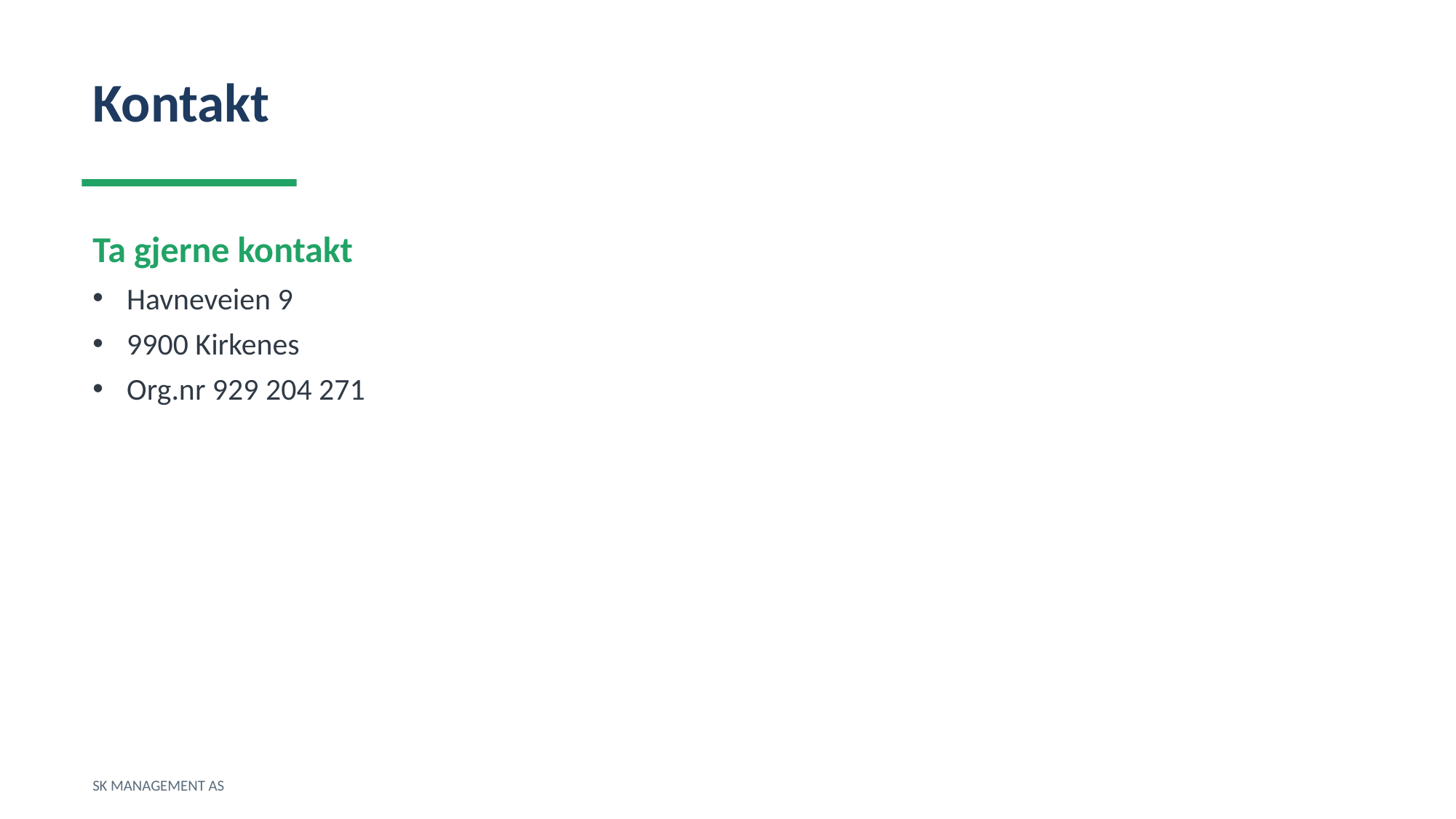

Kontakt

Ta gjerne kontakt
Havneveien 9
9900 Kirkenes
Org.nr 929 204 271
SK MANAGEMENT AS